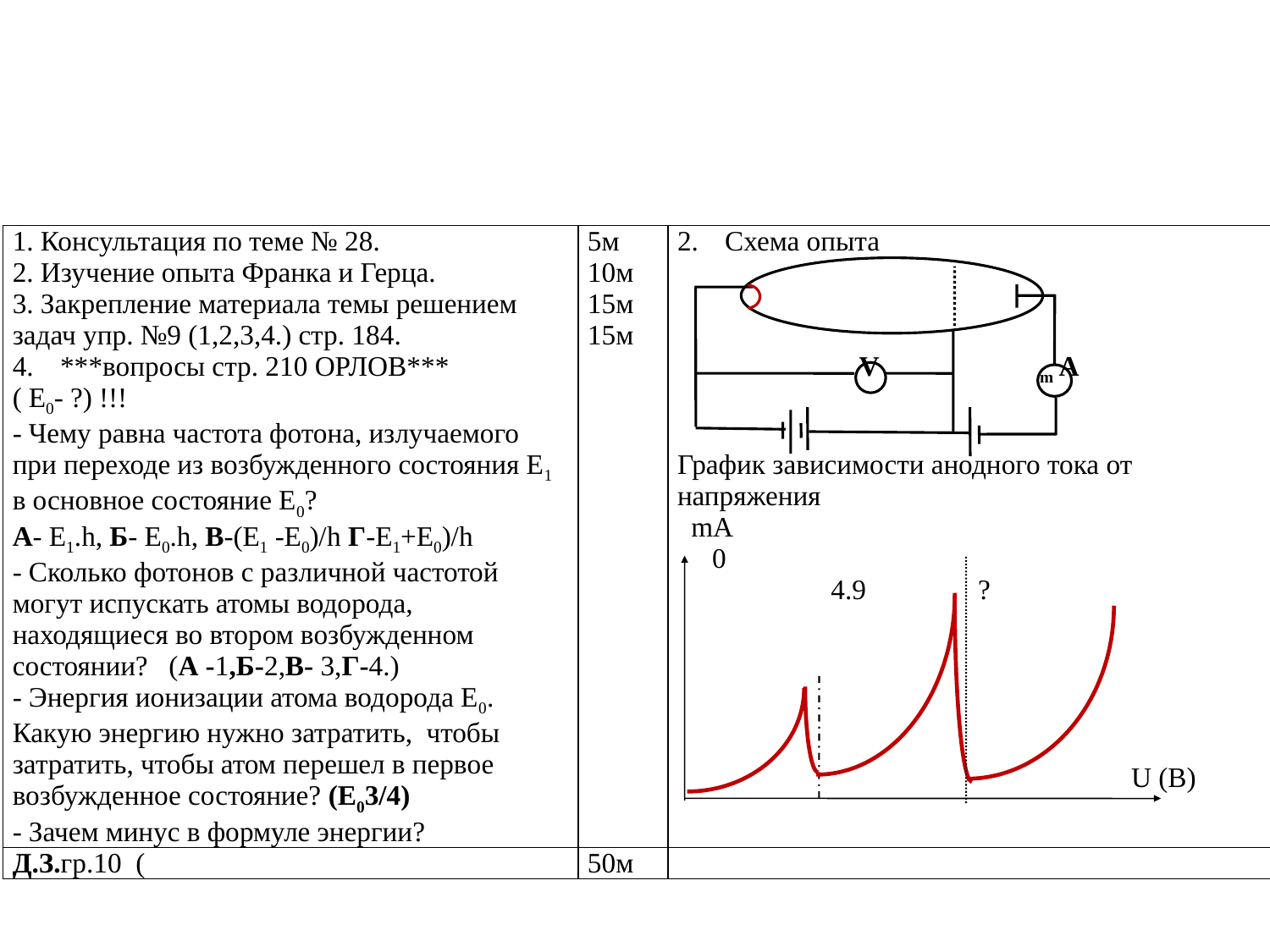

| 1. Консультация по теме № 28. 2. Изучение опыта Франка и Герца. 3. Закрепление материала темы решением задач упр. №9 (1,2,3,4.) стр. 184. \*\*\*вопросы стр. 210 ОРЛОВ\*\*\* ( Е0- ?) !!! - Чему равна частота фотона, излучаемого при переходе из возбужденного состояния Е1 в основное состояние Е0? А- Е1.h, Б- Е0.h, В-(Е1 -Е0)/h Г-Е1+Е0)/h - Сколько фотонов с различной частотой могут испускать атомы водорода, находящиеся во втором возбужденном состоянии? (А -1,Б-2,В- 3,Г-4.) - Энергия ионизации атома водорода Е0. Какую энергию нужно затратить, чтобы затратить, чтобы атом перешел в первое возбужденное состояние? (Е03/4) - Зачем минус в формуле энергии? | 5м 10м 15м 15м | Схема опыта V m A График зависимости анодного тока от напряжения mA 0 4.9 ? U (В) |
| --- | --- | --- |
| Д.З.гр.10 ( | 50м |  |